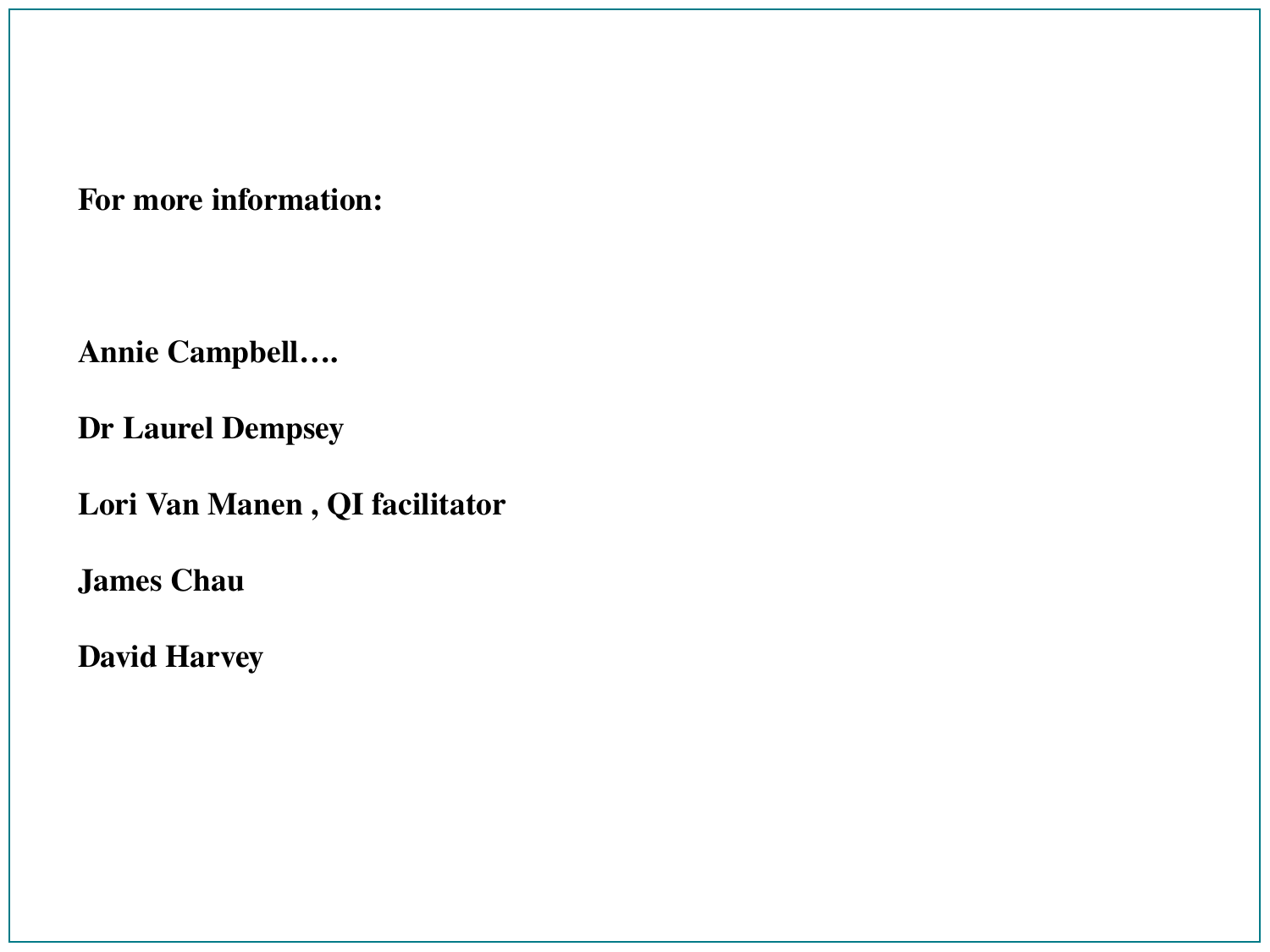

For more information:

Annie Campbell….

Dr Laurel Dempsey

Lori Van Manen , QI facilitator

James Chau

David Harvey